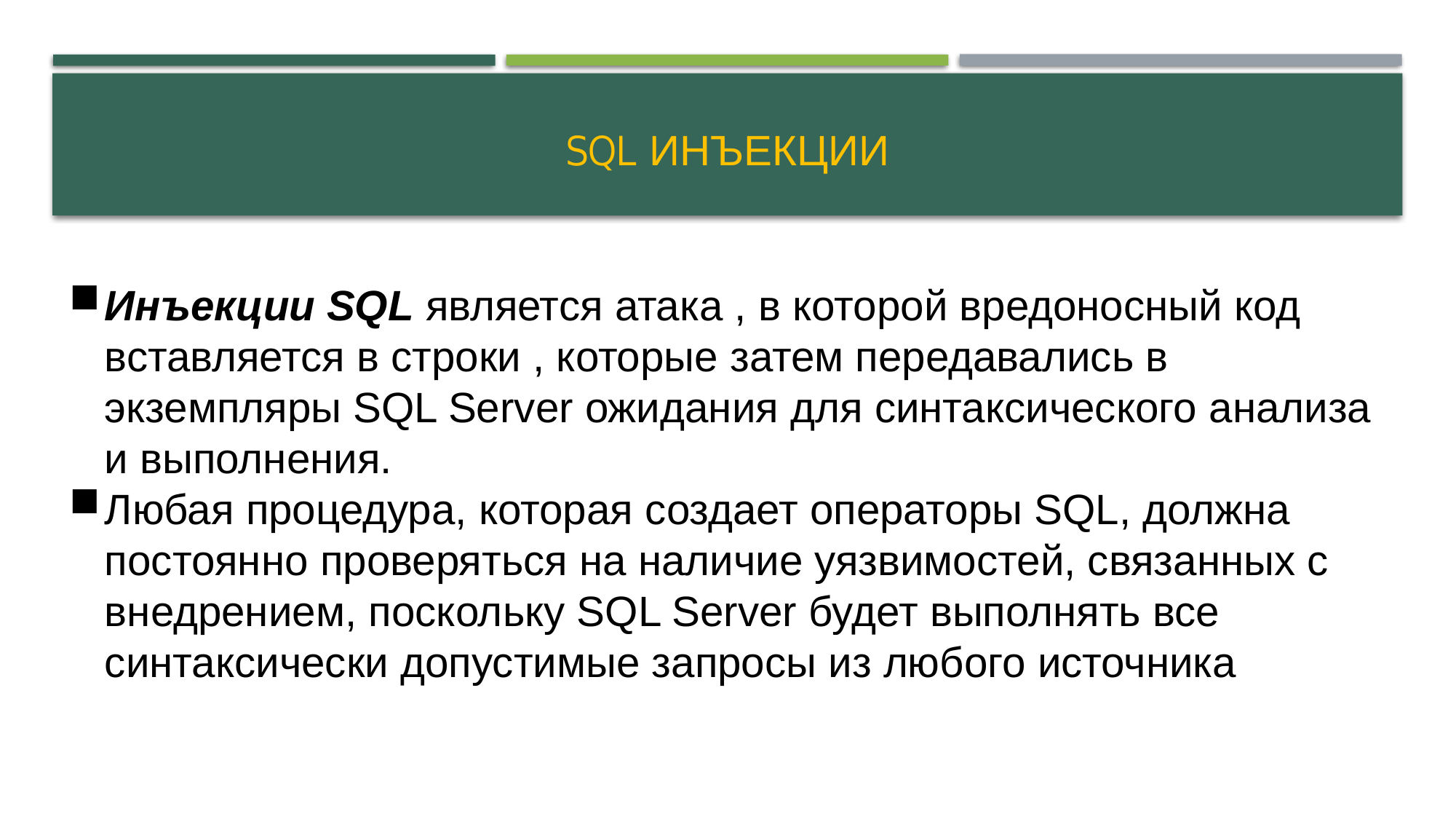

# SQL инъекции
Инъекции SQL является атака , в которой вредоносный код вставляется в строки , которые затем передавались в экземпляры SQL Server ожидания для синтаксического анализа и выполнения.
Любая процедура, которая создает операторы SQL, должна постоянно проверяться на наличие уязвимостей, связанных с внедрением, поскольку SQL Server будет выполнять все синтаксически допустимые запросы из любого источника